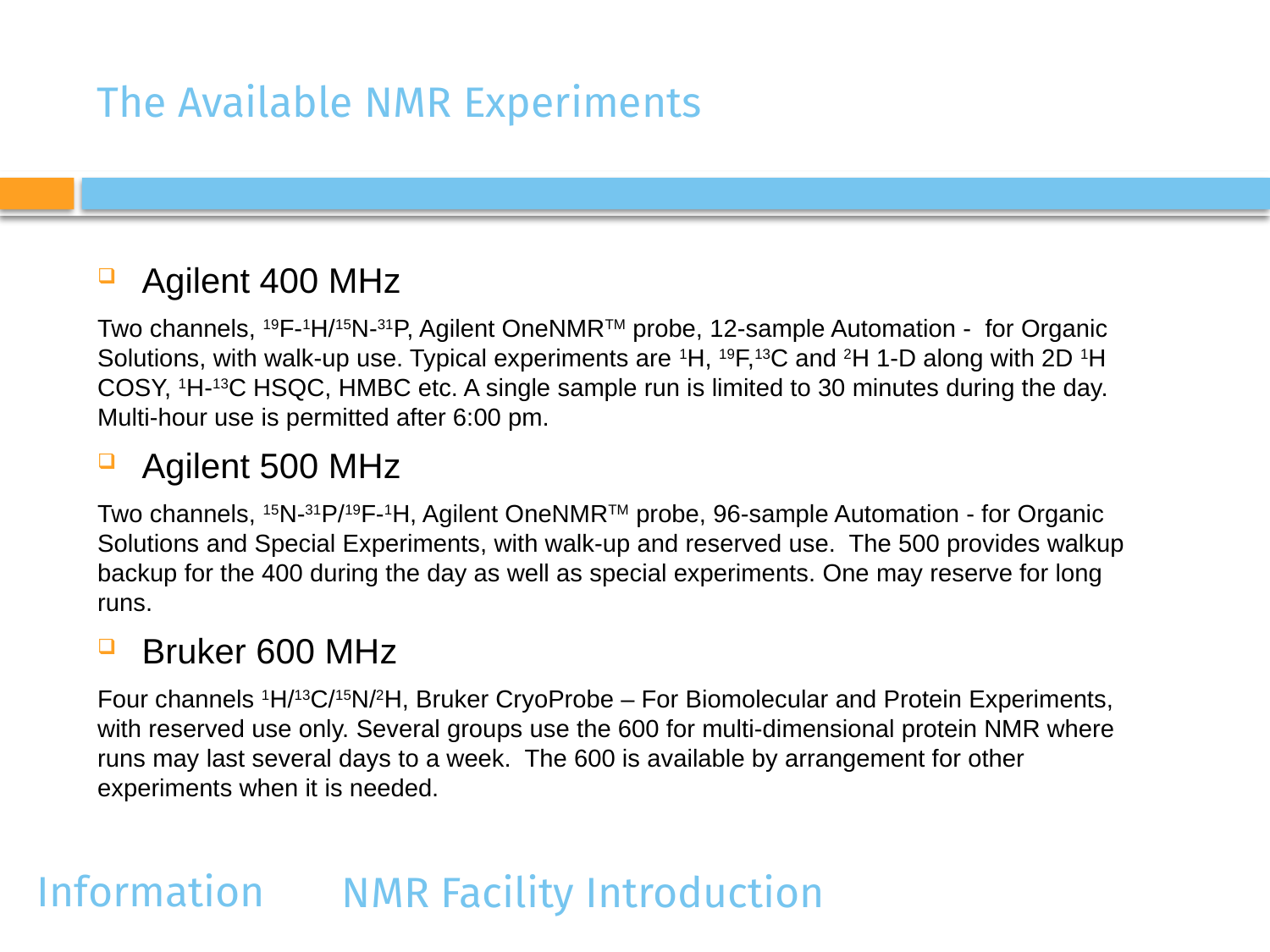

# The Available NMR Experiments
Agilent 400 MHz
Two channels, 19F-1H/15N-31P, Agilent OneNMRTM probe, 12-sample Automation -  for Organic Solutions, with walk-up use. Typical experiments are 1H, 19F,13C and 2H 1-D along with 2D 1H COSY, 1H-13C HSQC, HMBC etc. A single sample run is limited to 30 minutes during the day.  Multi-hour use is permitted after 6:00 pm.
Agilent 500 MHz
Two channels, 15N-31P/19F-1H, Agilent OneNMRTM probe, 96-sample Automation - for Organic Solutions and Special Experiments, with walk-up and reserved use.  The 500 provides walkup backup for the 400 during the day as well as special experiments. One may reserve for long runs.
Bruker 600 MHz
Four channels 1H/13C/15N/2H, Bruker CryoProbe – For Biomolecular and Protein Experiments, with reserved use only. Several groups use the 600 for multi-dimensional protein NMR where runs may last several days to a week.  The 600 is available by arrangement for other experiments when it is needed.
Information
NMR Facility Introduction